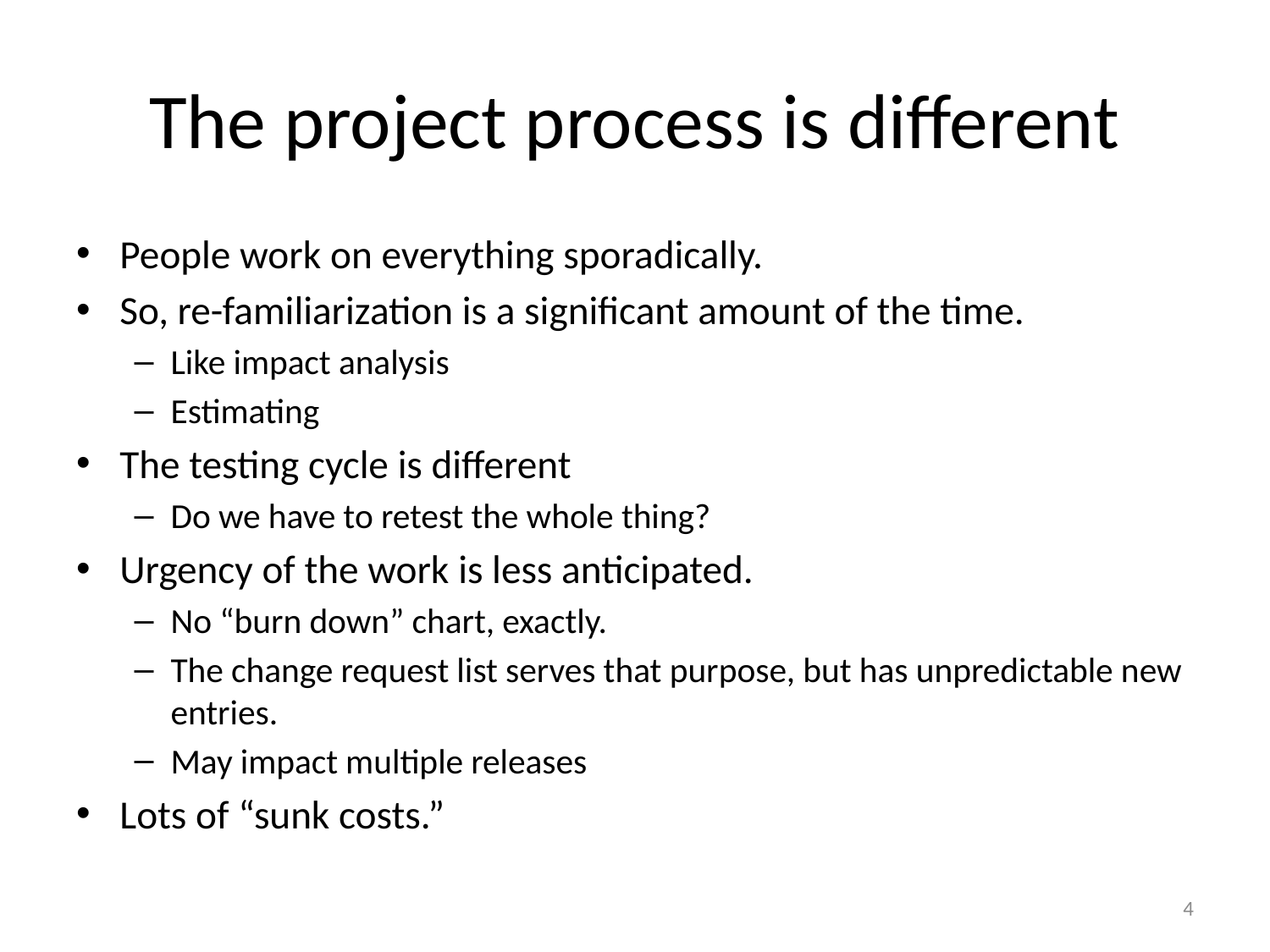

# The project process is different
People work on everything sporadically.
So, re-familiarization is a significant amount of the time.
Like impact analysis
Estimating
The testing cycle is different
Do we have to retest the whole thing?
Urgency of the work is less anticipated.
No “burn down” chart, exactly.
The change request list serves that purpose, but has unpredictable new entries.
May impact multiple releases
Lots of “sunk costs.”
4